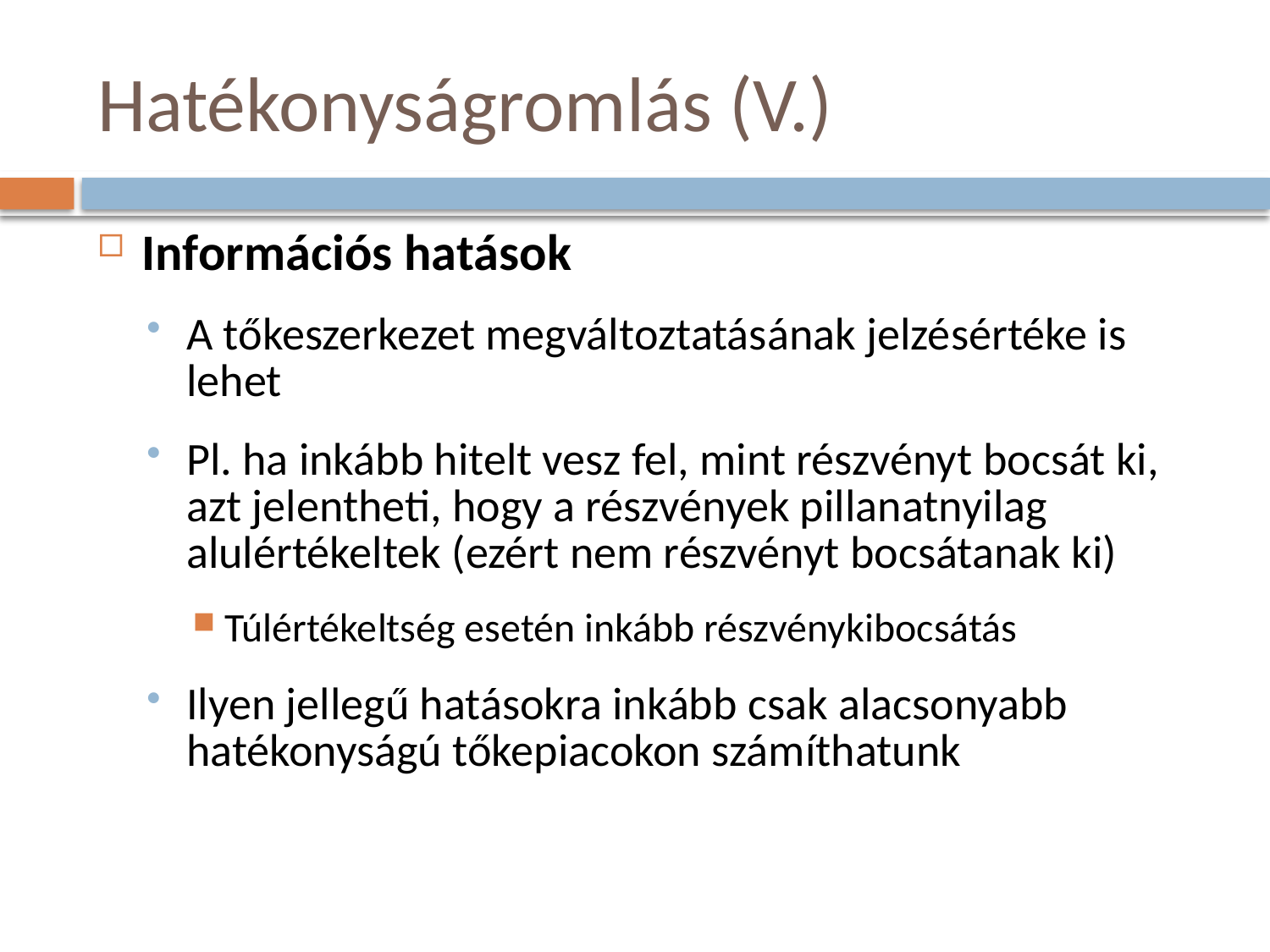

# Hatékonyságromlás (V.)
Információs hatások
A tőkeszerkezet megváltoztatásának jelzésértéke is lehet
Pl. ha inkább hitelt vesz fel, mint részvényt bocsát ki, azt jelentheti, hogy a részvények pillanatnyilag alulértékeltek (ezért nem részvényt bocsátanak ki)
Túlértékeltség esetén inkább részvénykibocsátás
Ilyen jellegű hatásokra inkább csak alacsonyabb hatékonyságú tőkepiacokon számíthatunk